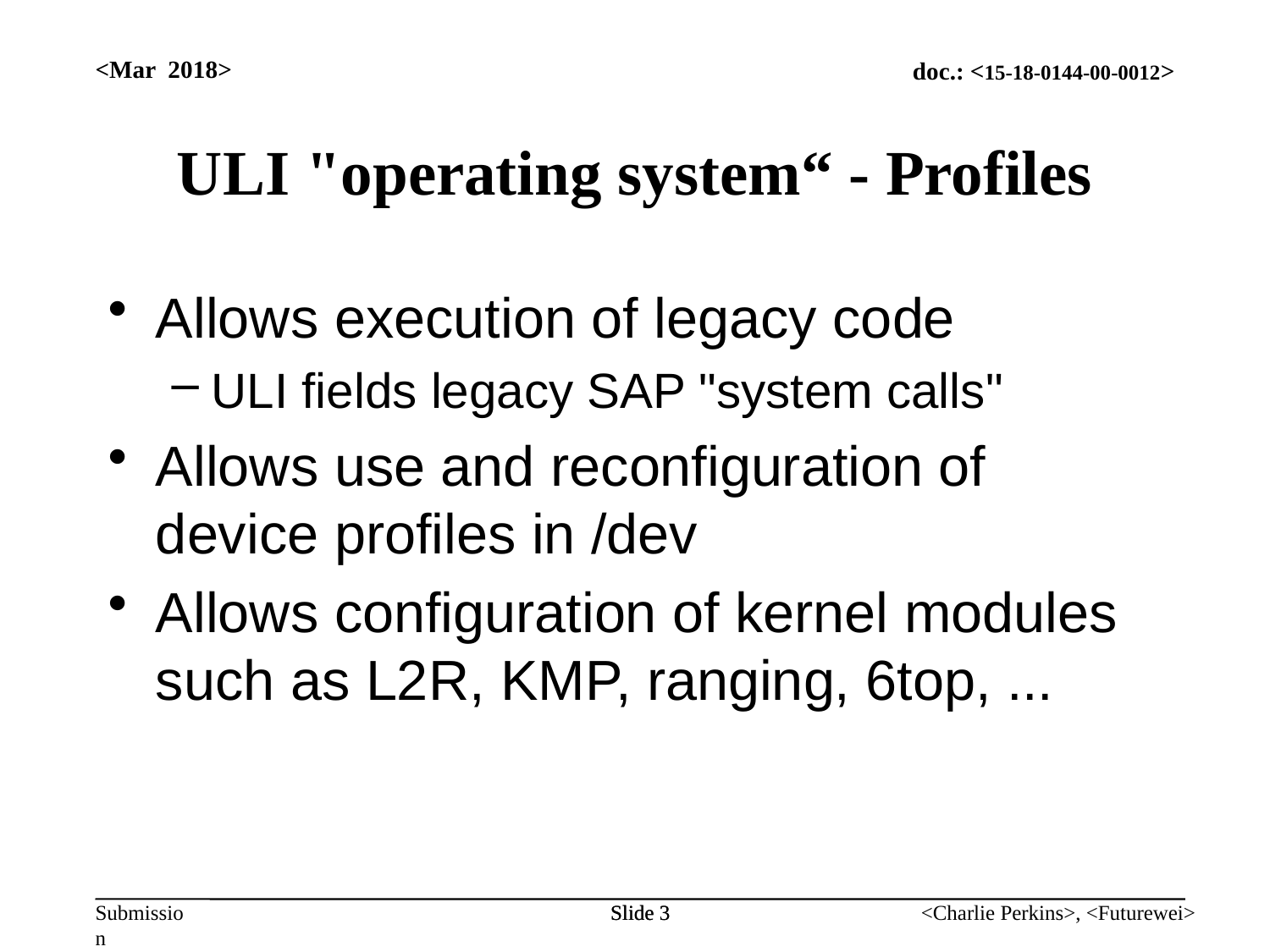

<Mar  2018>
# ULI "operating system“ - Profiles

Allows execution of legacy code
ULI fields legacy SAP "system calls"
Allows use and reconfiguration of device profiles in /dev
Allows configuration of kernel modules such as L2R, KMP, ranging, 6top, ...
Slide 3
Slide 3
<Charlie Perkins>, <Futurewei>